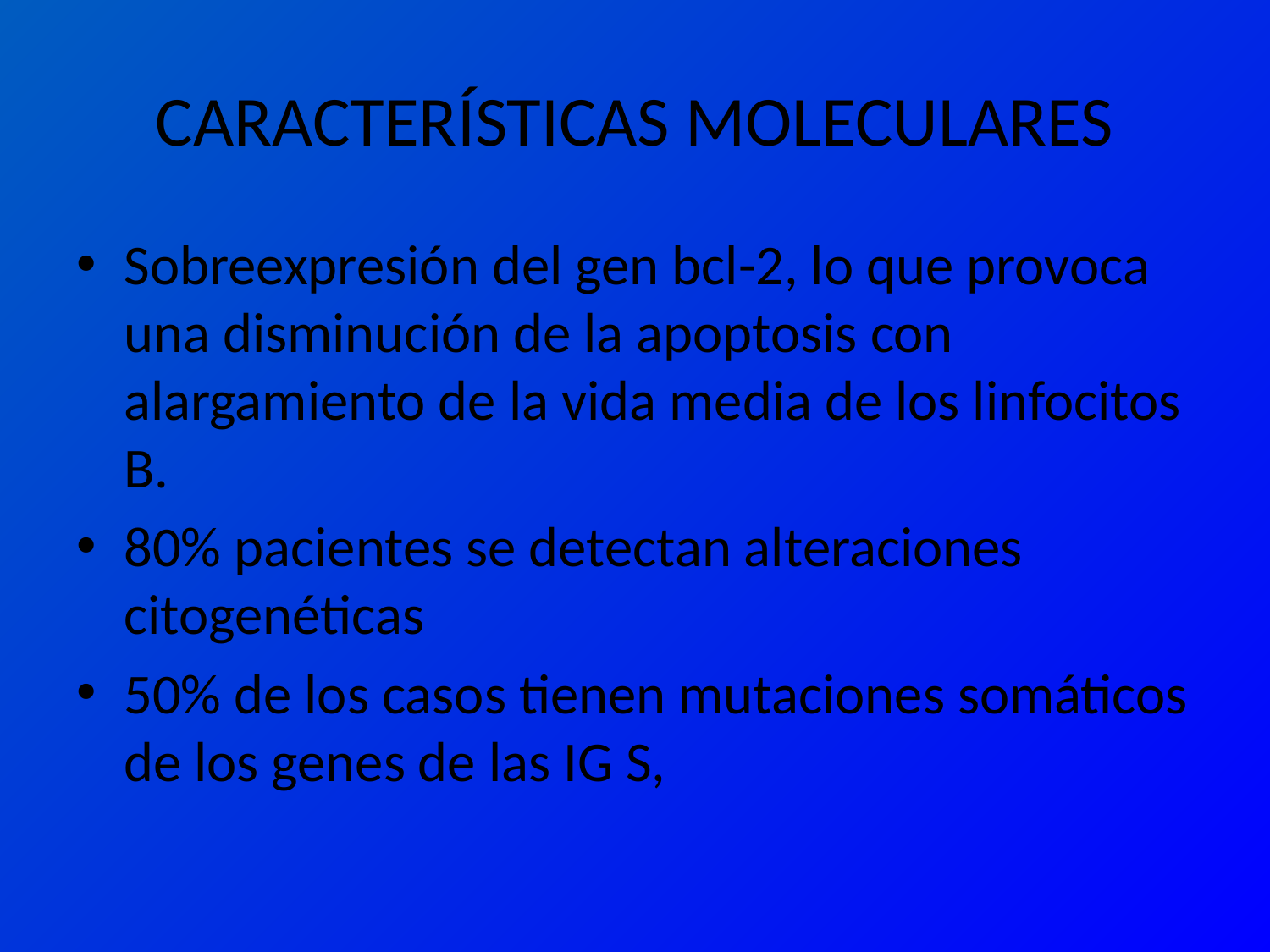

# CARACTERÍSTICAS MOLECULARES
Sobreexpresión del gen bcl-2, lo que provoca una disminución de la apoptosis con alargamiento de la vida media de los linfocitos B.
80% pacientes se detectan alteraciones citogenéticas
50% de los casos tienen mutaciones somáticos de los genes de las IG S,